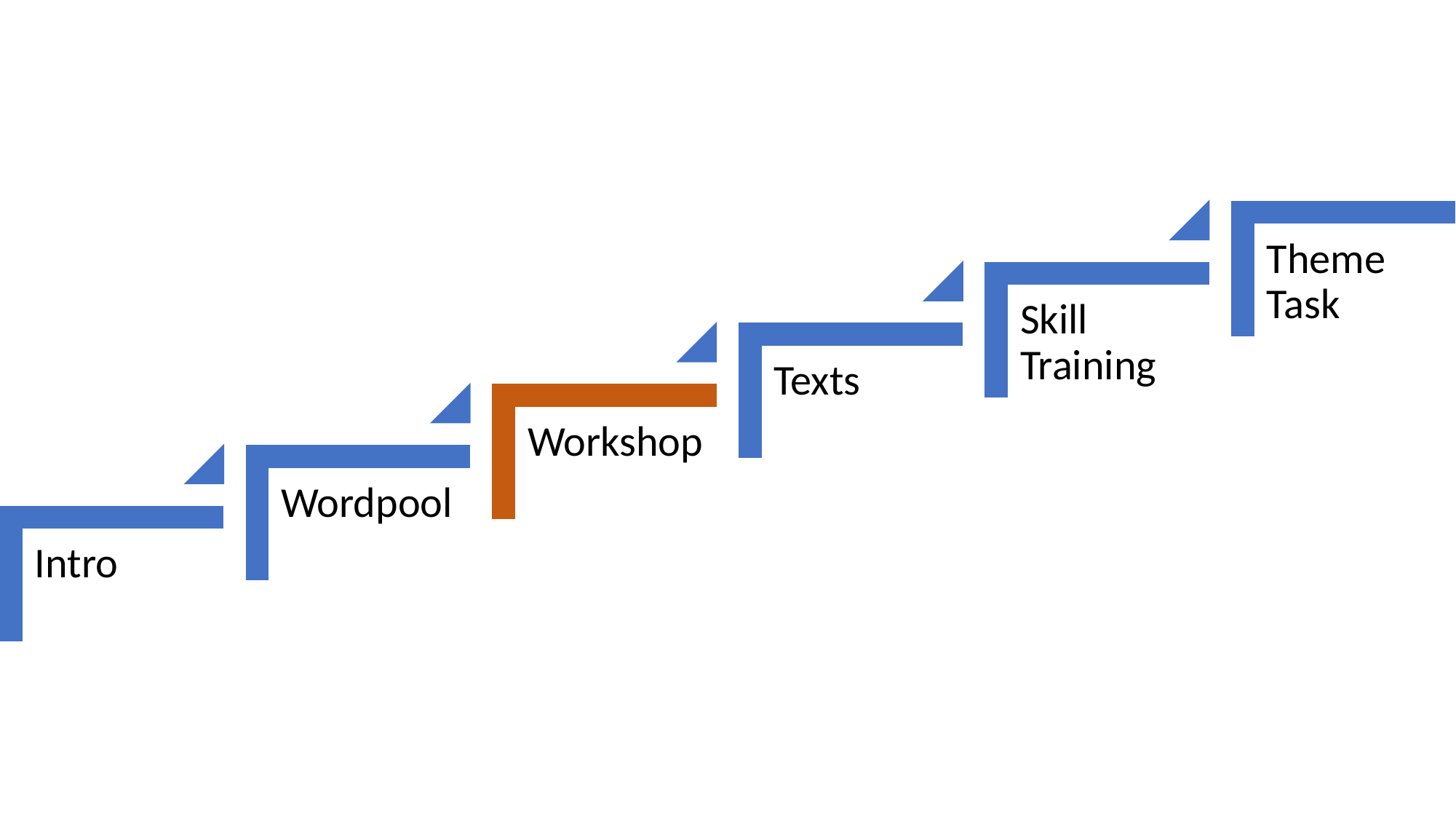

#
Intro
Wordpool
Workshop
Texts
Skill Training
Theme Task